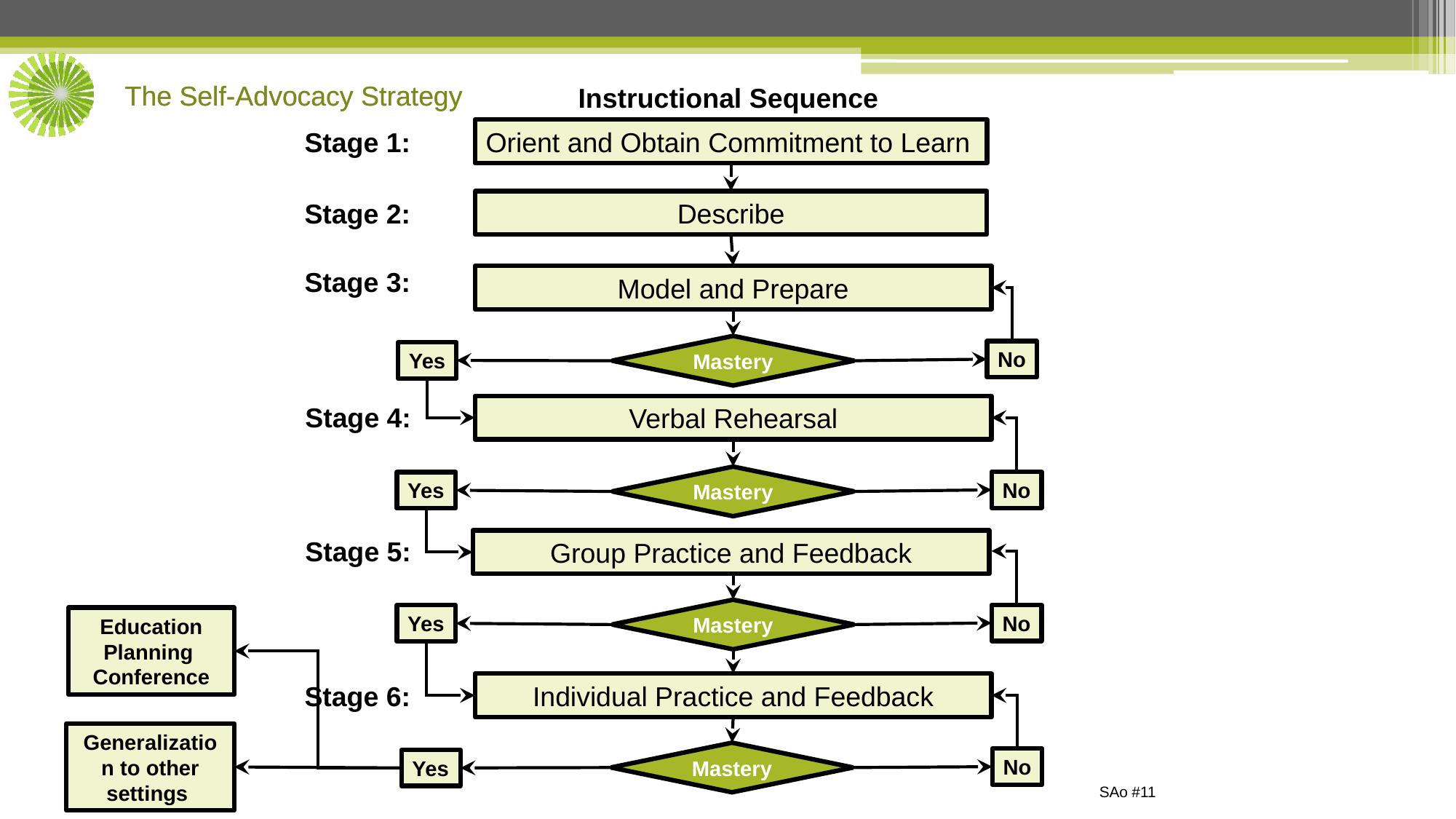

Instructional Sequence
Stage 1:
Orient and Obtain Commitment to Learn
Stage 2:
Describe
Stage 3:
Model and Prepare
Mastery
No
Yes
Stage 4:
Verbal Rehearsal
Mastery
No
Yes
Stage 5:
Group Practice and Feedback
Mastery
No
Yes
Education Planning
Conference
Stage 6:
Individual Practice and Feedback
Generalization to other settings
Mastery
No
Yes
SAo #11